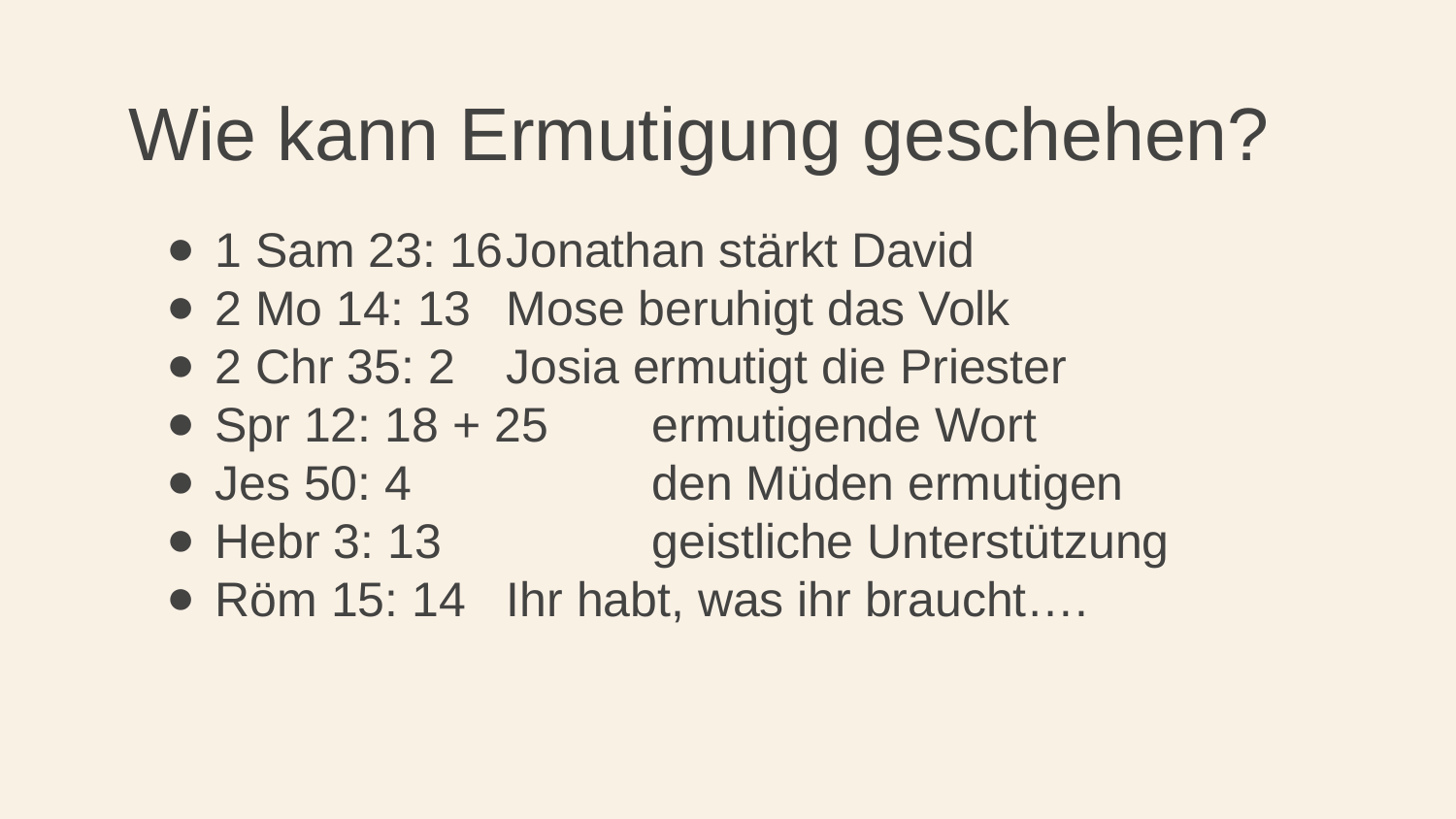

# Wie kann Ermutigung geschehen?
1 Sam 23: 16	Jonathan stärkt David
2 Mo 14: 13	Mose beruhigt das Volk
2 Chr 35: 2 	Josia ermutigt die Priester
Spr 12: 18 + 25	ermutigende Wort
Jes 50: 4		den Müden ermutigen
Hebr 3: 13		geistliche Unterstützung
Röm 15: 14	Ihr habt, was ihr braucht….